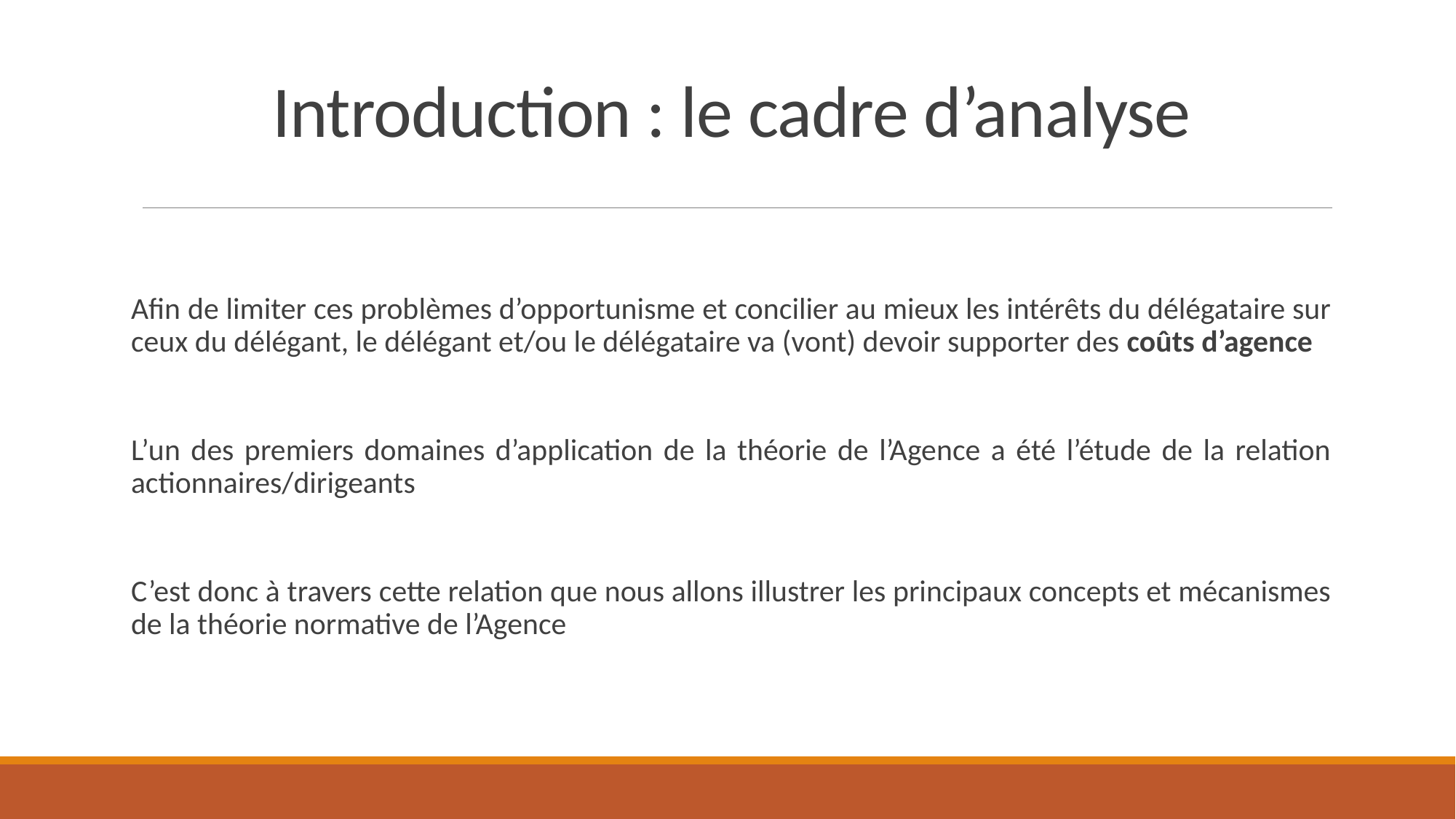

# Introduction : le cadre d’analyse
Afin de limiter ces problèmes d’opportunisme et concilier au mieux les intérêts du délégataire sur ceux du délégant, le délégant et/ou le délégataire va (vont) devoir supporter des coûts d’agence

L’un des premiers domaines d’application de la théorie de l’Agence a été l’étude de la relation actionnaires/dirigeants

C’est donc à travers cette relation que nous allons illustrer les principaux concepts et mécanismes de la théorie normative de l’Agence